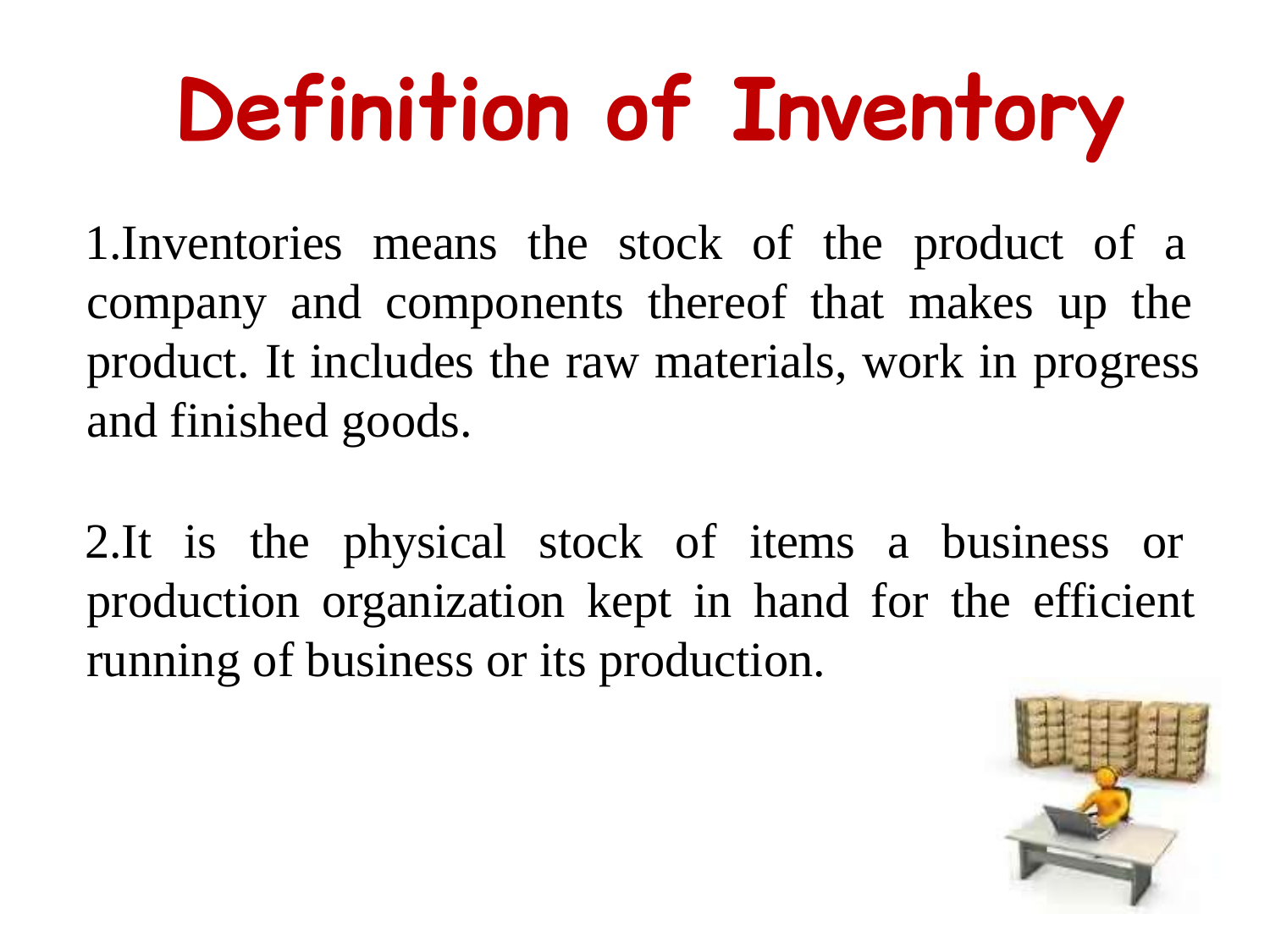

# Definition of Inventory
Inventories means the stock of the product of a  company and components thereof that makes up the  product. It includes the raw materials, work in progress  and finished goods.

It is the physical stock of items a business or  production organization kept in hand for the efficient  running of business or its production.